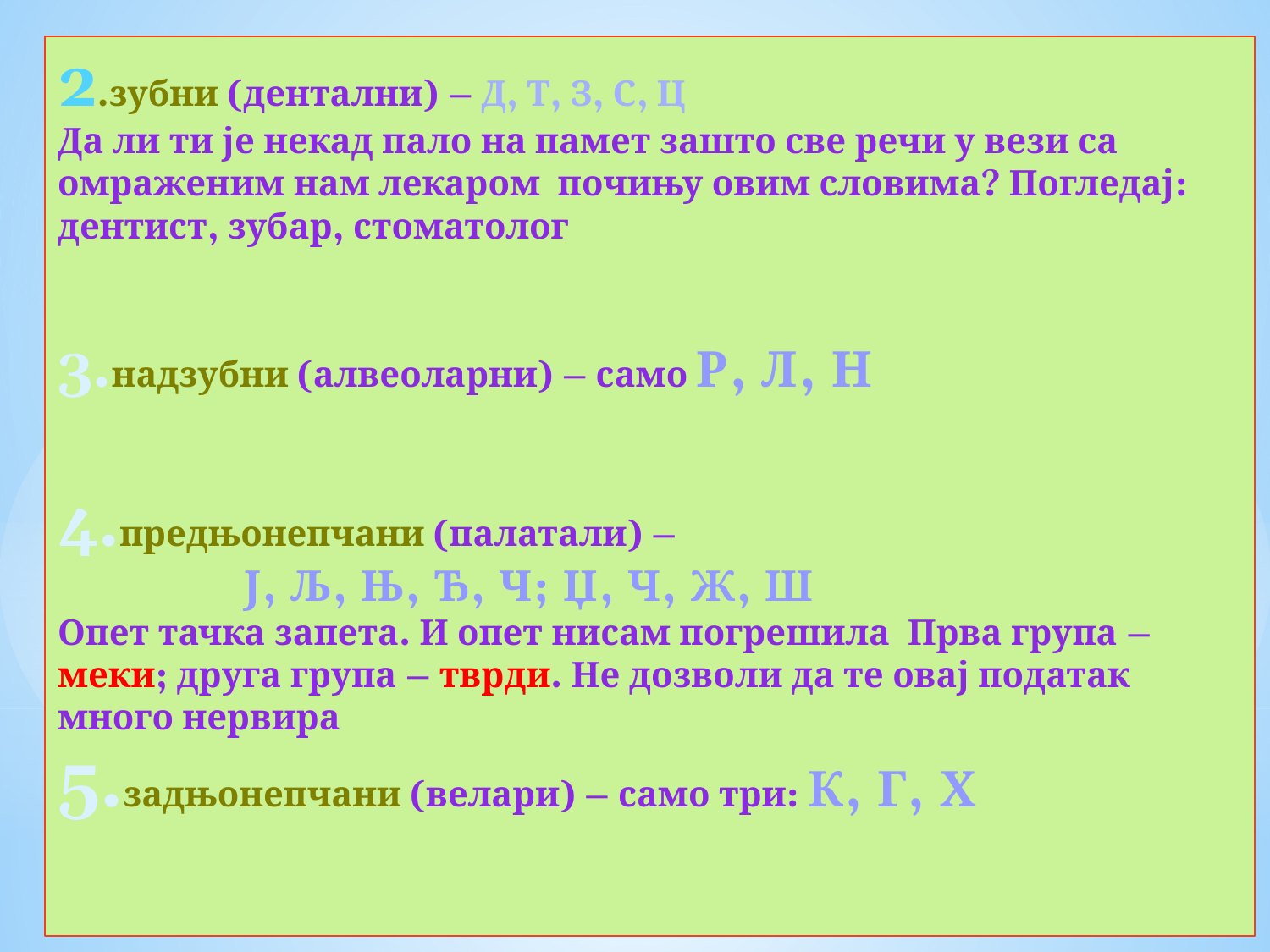

# 2.зубни (дентални) – Д, Т, З, С, Ц Да ли ти је некад пало на памет зашто све речи у вези са омраженим нам лекаром  почињу овим словима? Погледај: дентист, зубар, стоматолог  3.надзубни (алвеоларни) – само Р, Л, Н 4.предњонепчани (палатали) – Ј, Љ, Њ, Ђ, Ч; Џ, Ч, Ж, Ш Опет тачка запета. И опет нисам погрешила  Прва група – меки; друга група – тврди. Не дозволи да те овај податак много нервира  5.задњонепчани (велари) – само три: К, Г, Х